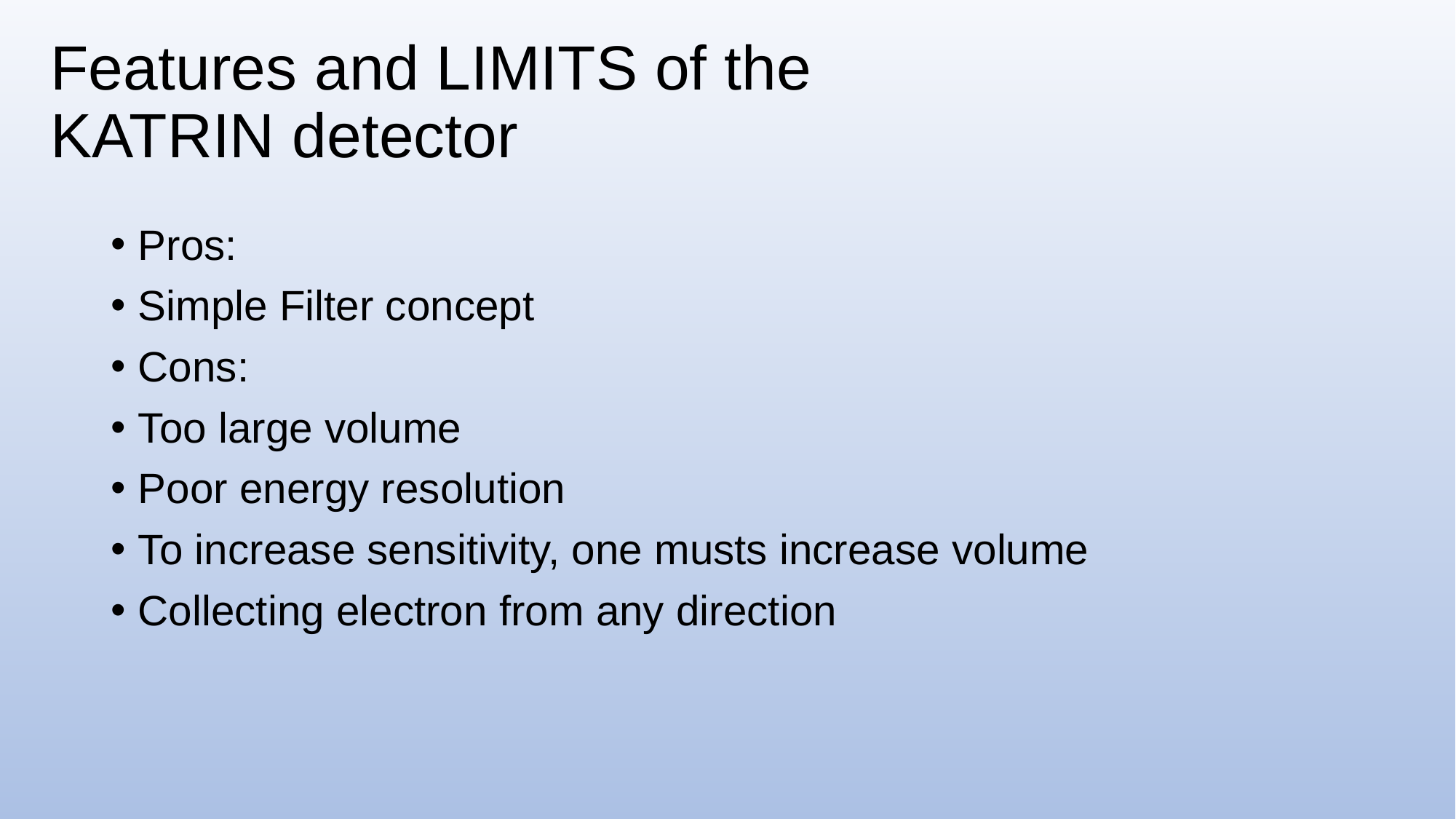

# Features and LIMITS of the KATRIN detector
Pros:
Simple Filter concept
Cons:
Too large volume
Poor energy resolution
To increase sensitivity, one musts increase volume
Collecting electron from any direction